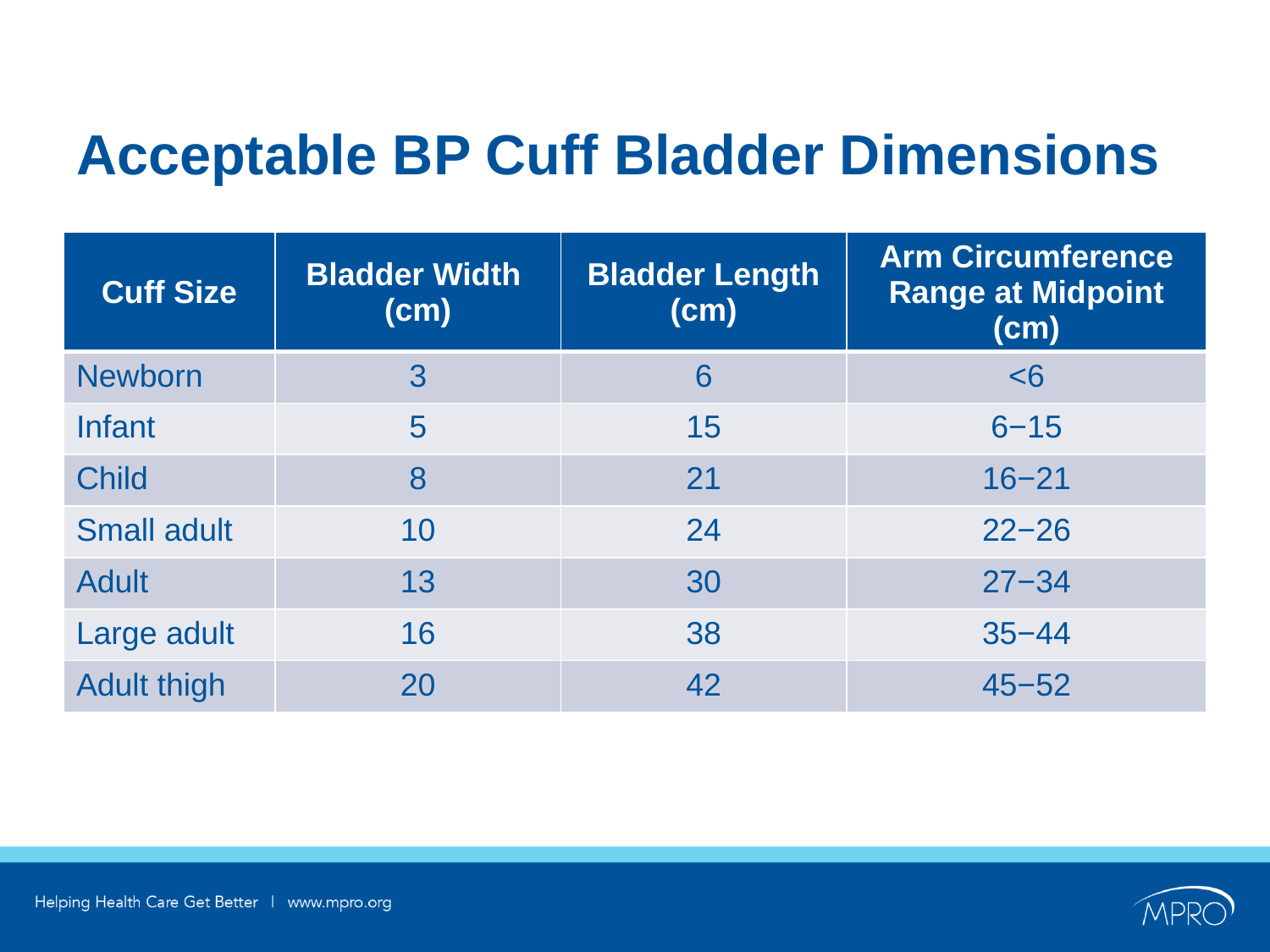

# Acceptable BP Cuff Bladder Dimensions
| Cuff Size | Bladder Width (cm) | Bladder Length (cm) | Arm Circumference Range at Midpoint (cm) |
| --- | --- | --- | --- |
| Newborn | 3 | 6 | <6 |
| Infant | 5 | 15 | 6−15 |
| Child | 8 | 21 | 16−21 |
| Small adult | 10 | 24 | 22−26 |
| Adult | 13 | 30 | 27−34 |
| Large adult | 16 | 38 | 35−44 |
| Adult thigh | 20 | 42 | 45−52 |